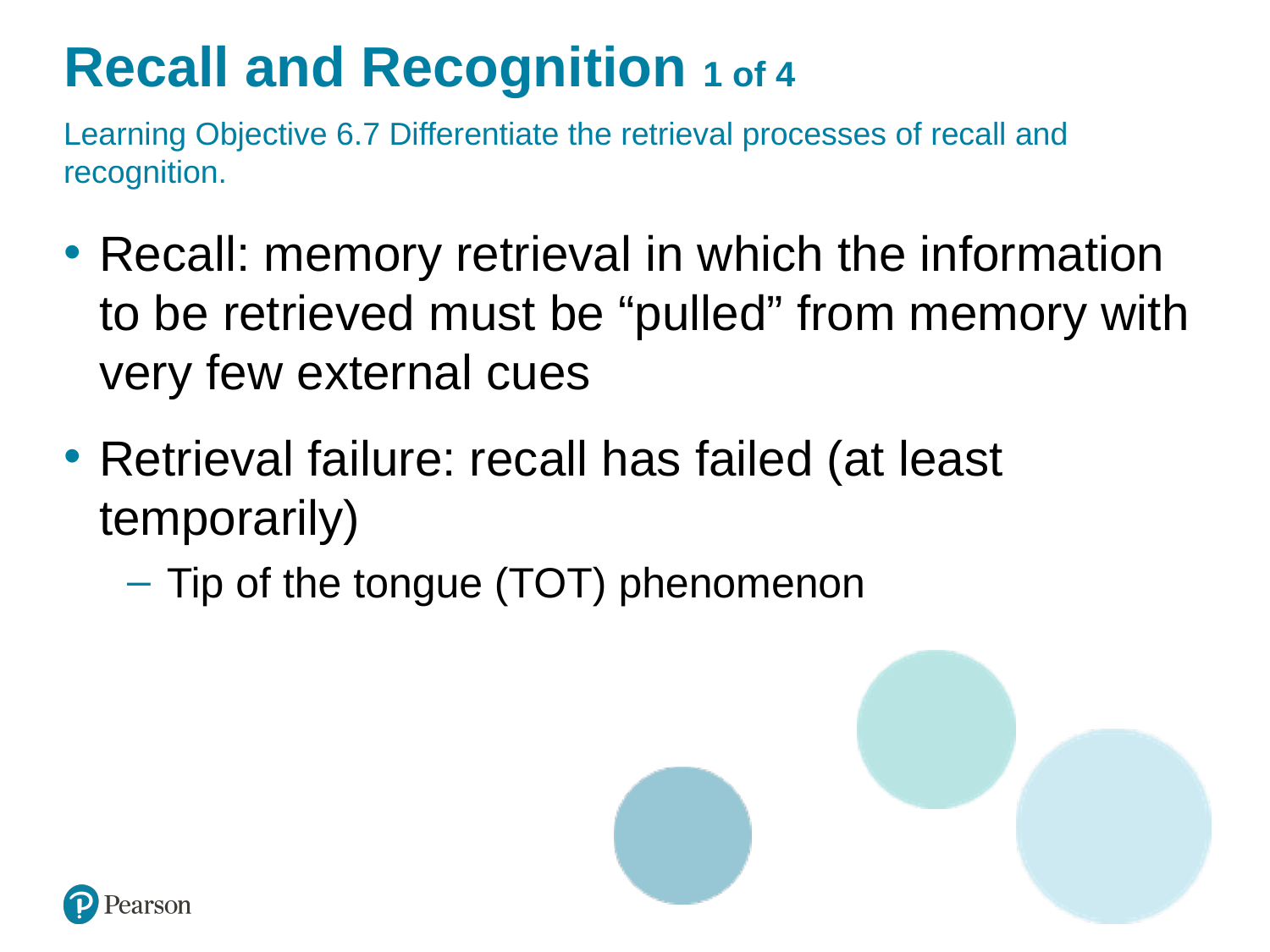

# Recall and Recognition 1 of 4
Learning Objective 6.7 Differentiate the retrieval processes of recall and recognition.
Recall: memory retrieval in which the information to be retrieved must be “pulled” from memory with very few external cues
Retrieval failure: recall has failed (at least temporarily)
Tip of the tongue (TOT) phenomenon